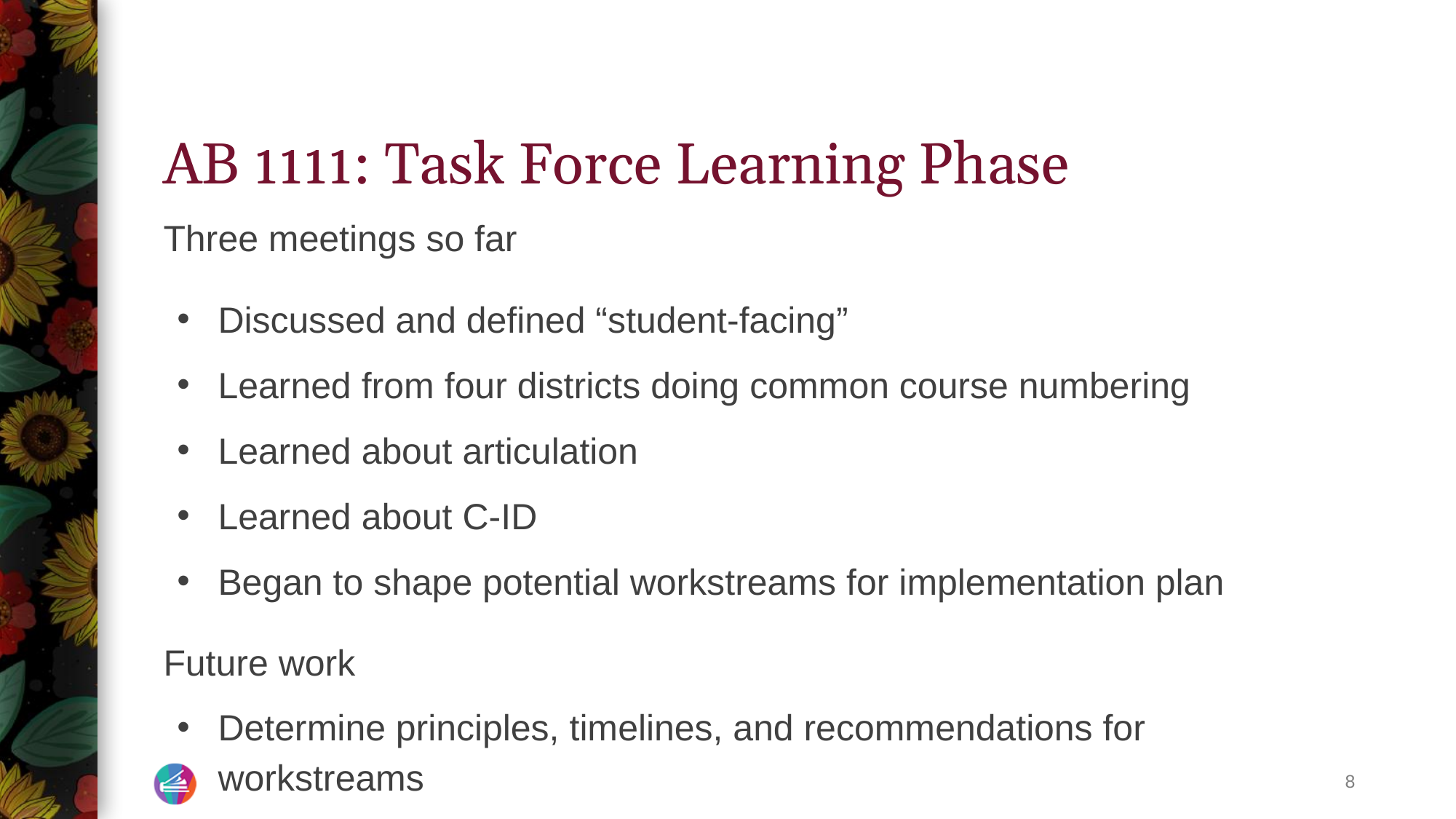

# AB 1111: Task Force Learning Phase
Three meetings so far
Discussed and defined “student-facing”
Learned from four districts doing common course numbering
Learned about articulation
Learned about C-ID
Began to shape potential workstreams for implementation plan
Future work
Determine principles, timelines, and recommendations for workstreams

8